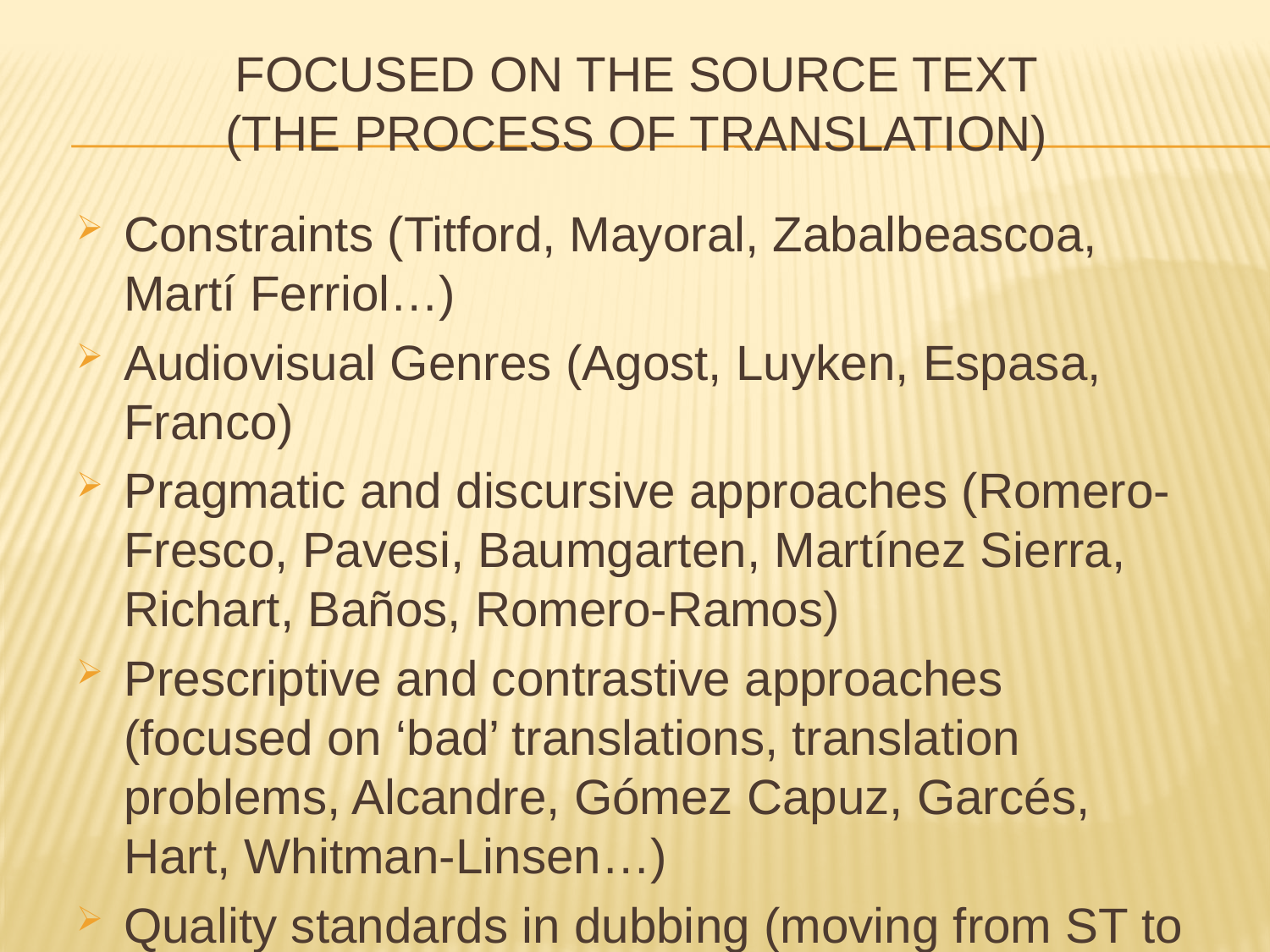

# FOCUSED ON THE SOURCE TEXT (the process of translation)
Constraints (Titford, Mayoral, Zabalbeascoa, Martí Ferriol…)
Audiovisual Genres (Agost, Luyken, Espasa, Franco)
Pragmatic and discursive approaches (Romero-Fresco, Pavesi, Baumgarten, Martínez Sierra, Richart, Baños, Romero-Ramos)
Prescriptive and contrastive approaches (focused on ‘bad’ translations, translation problems, Alcandre, Gómez Capuz, Garcés, Hart, Whitman-Linsen…)
Quality standards in dubbing (moving from ST to TT): Dries, Chaume, Castro